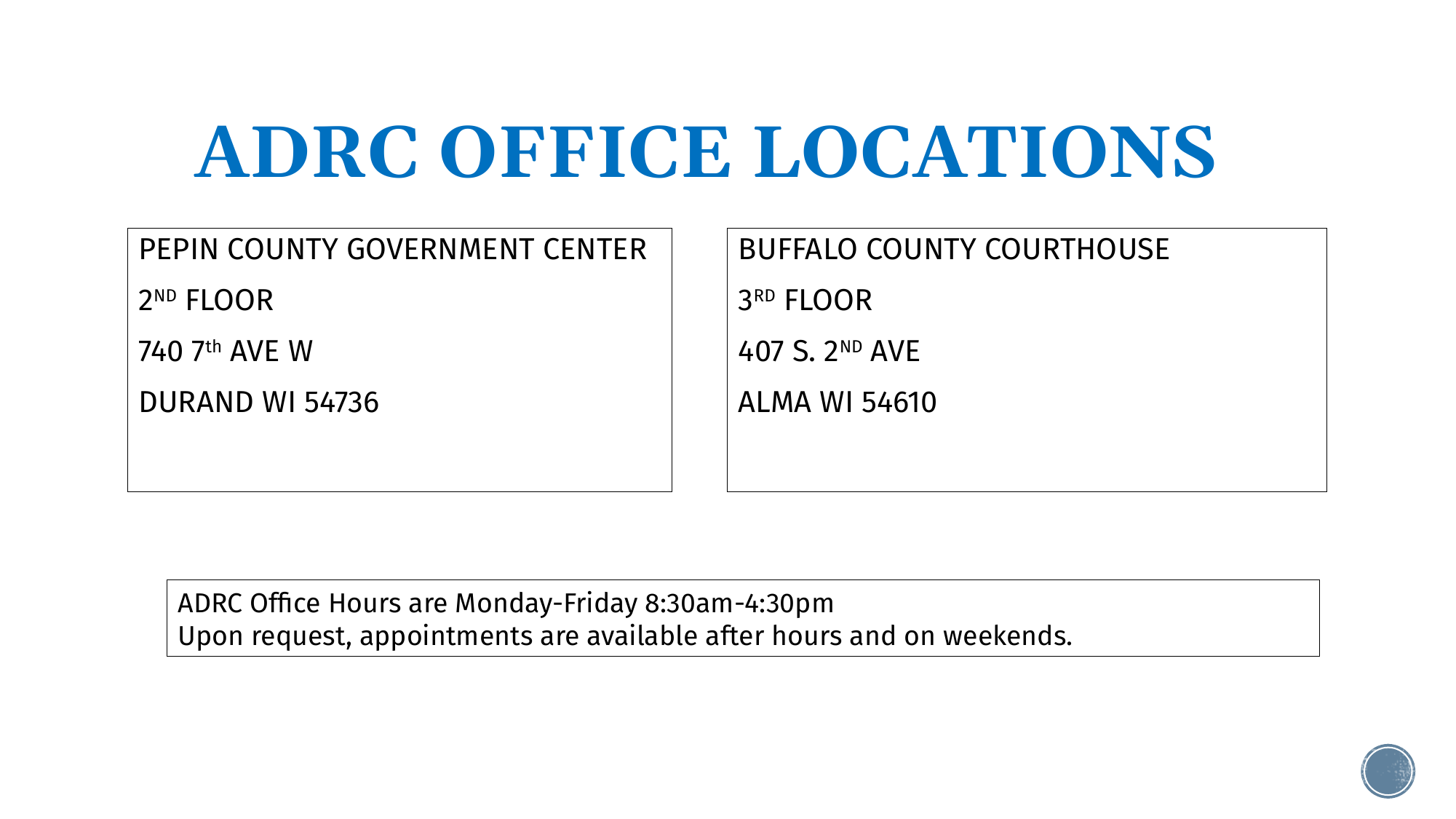

# ADRC OFFICE LOCATIONS
PEPIN COUNTY GOVERNMENT CENTER
2ND FLOOR
740 7th AVE W
DURAND WI 54736
BUFFALO COUNTY COURTHOUSE
3RD FLOOR
407 S. 2ND AVE
ALMA WI 54610
ADRC Office Hours are Monday-Friday 8:30am-4:30pm
Upon request, appointments are available after hours and on weekends.